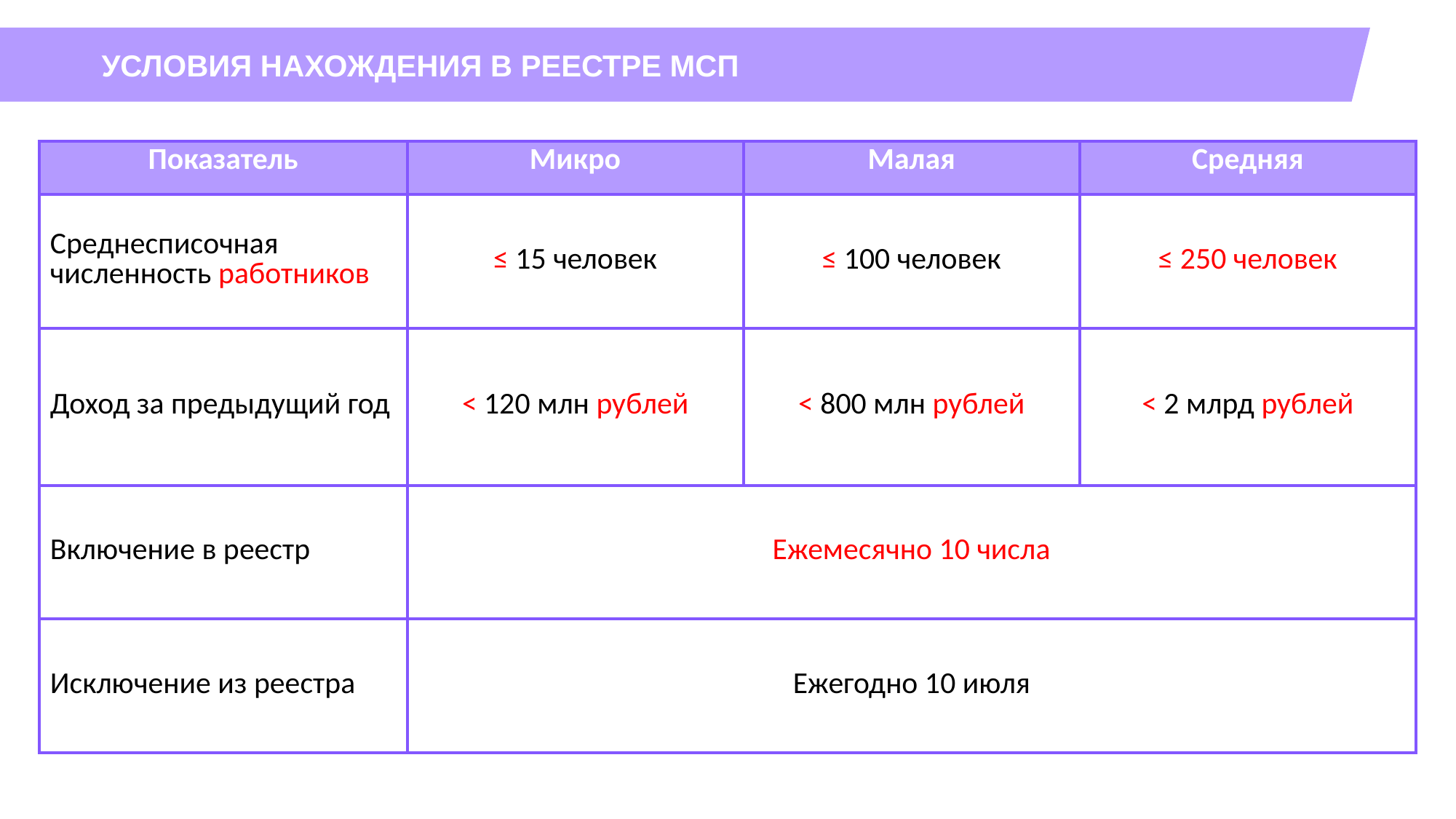

УСЛОВИЯ НАХОЖДЕНИЯ В РЕЕСТРЕ МСП
| Показатель | Микро | Малая | Средняя |
| --- | --- | --- | --- |
| Среднесписочная численность работников | ≤ 15 человек | ≤ 100 человек | ≤ 250 человек |
| Доход за предыдущий год | < 120 млн рублей | < 800 млн рублей | < 2 млрд рублей |
| Включение в реестр | Ежемесячно 10 числа |  |  |
| Исключение из реестра | Ежегодно 10 июля |  |  |